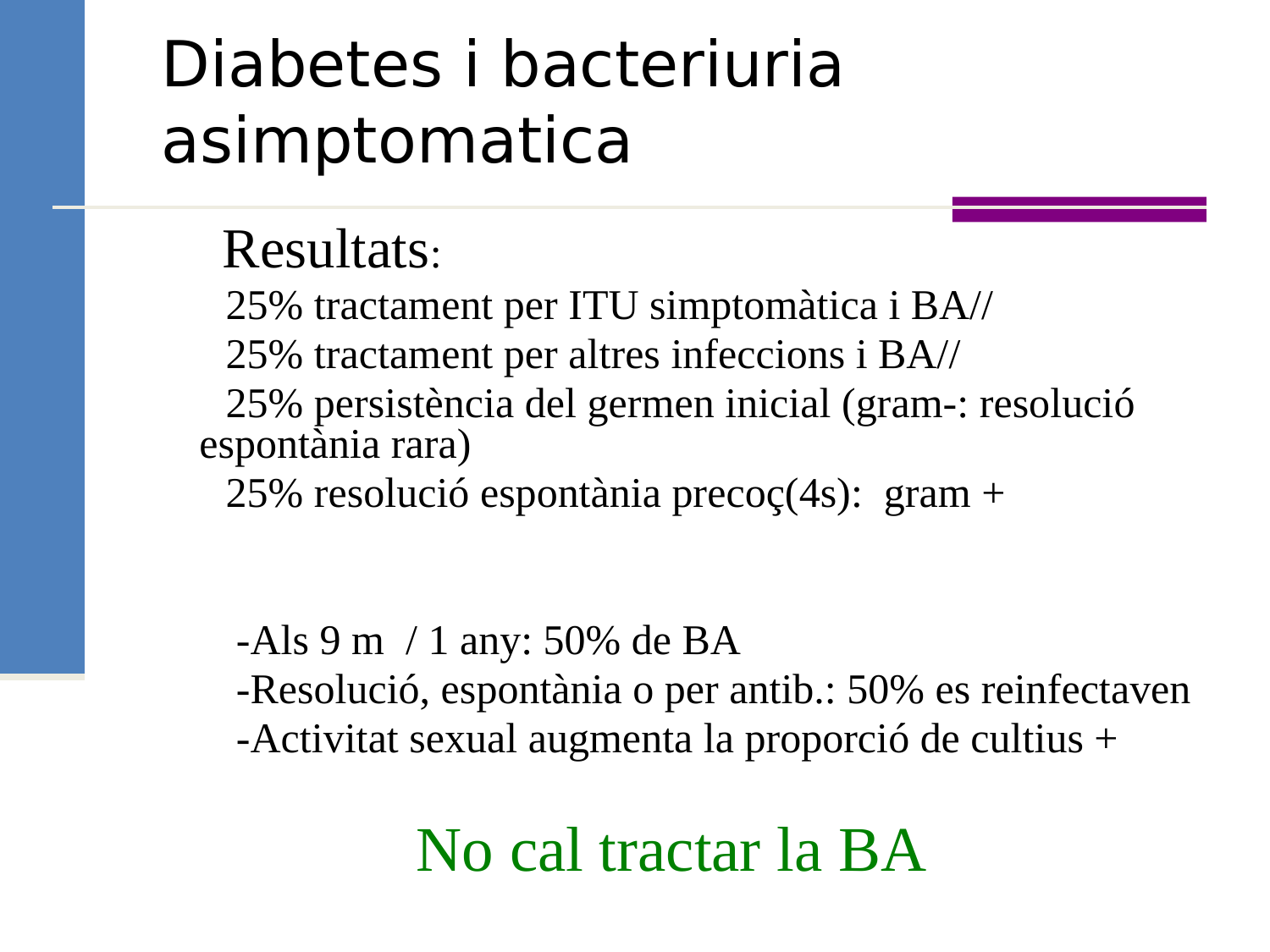

# Diabetes i bacteriuria asimptomatica

     Resultats:
       25% tractament per ITU simptomàtica i BA//
       25% tractament per altres infeccions i BA//
       25% persistència del germen inicial (gram-: resolució espontània rara)
       25% resolució espontània precoç(4s):  gram +

        -Als 9 m  / 1 any: 50% de BA
        -Resolució, espontània o per antib.: 50% es reinfectaven
        -Activitat sexual augmenta la proporció de cultius +

                         No cal tractar la BA